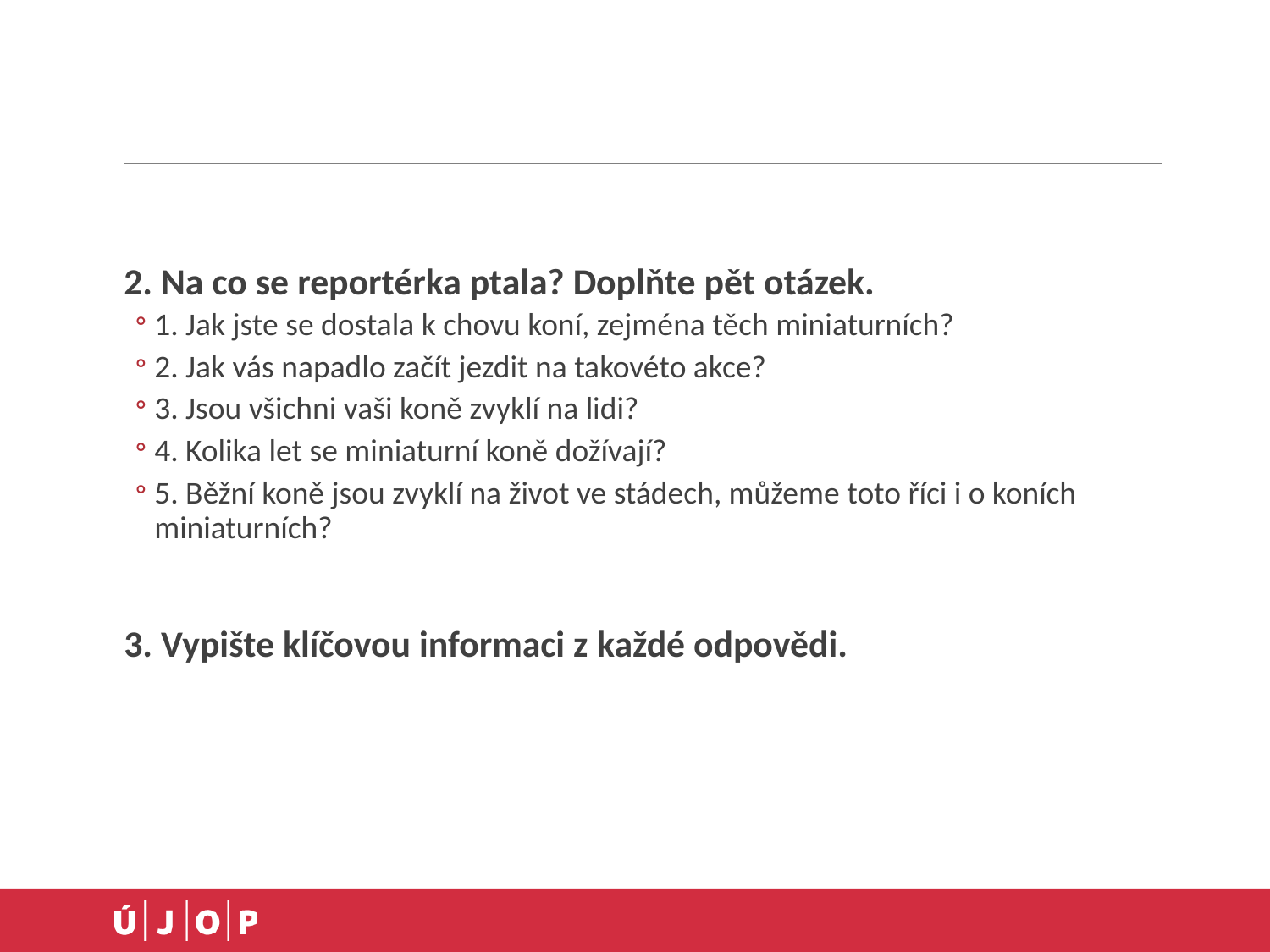

#
2. Na co se reportérka ptala? Doplňte pět otázek.
1. Jak jste se dostala k chovu koní, zejména těch miniaturních?
2. Jak vás napadlo začít jezdit na takovéto akce?
3. Jsou všichni vaši koně zvyklí na lidi?
4. Kolika let se miniaturní koně dožívají?
5. Běžní koně jsou zvyklí na život ve stádech, můžeme toto říci i o koních miniaturních?

3. Vypište klíčovou informaci z každé odpovědi.